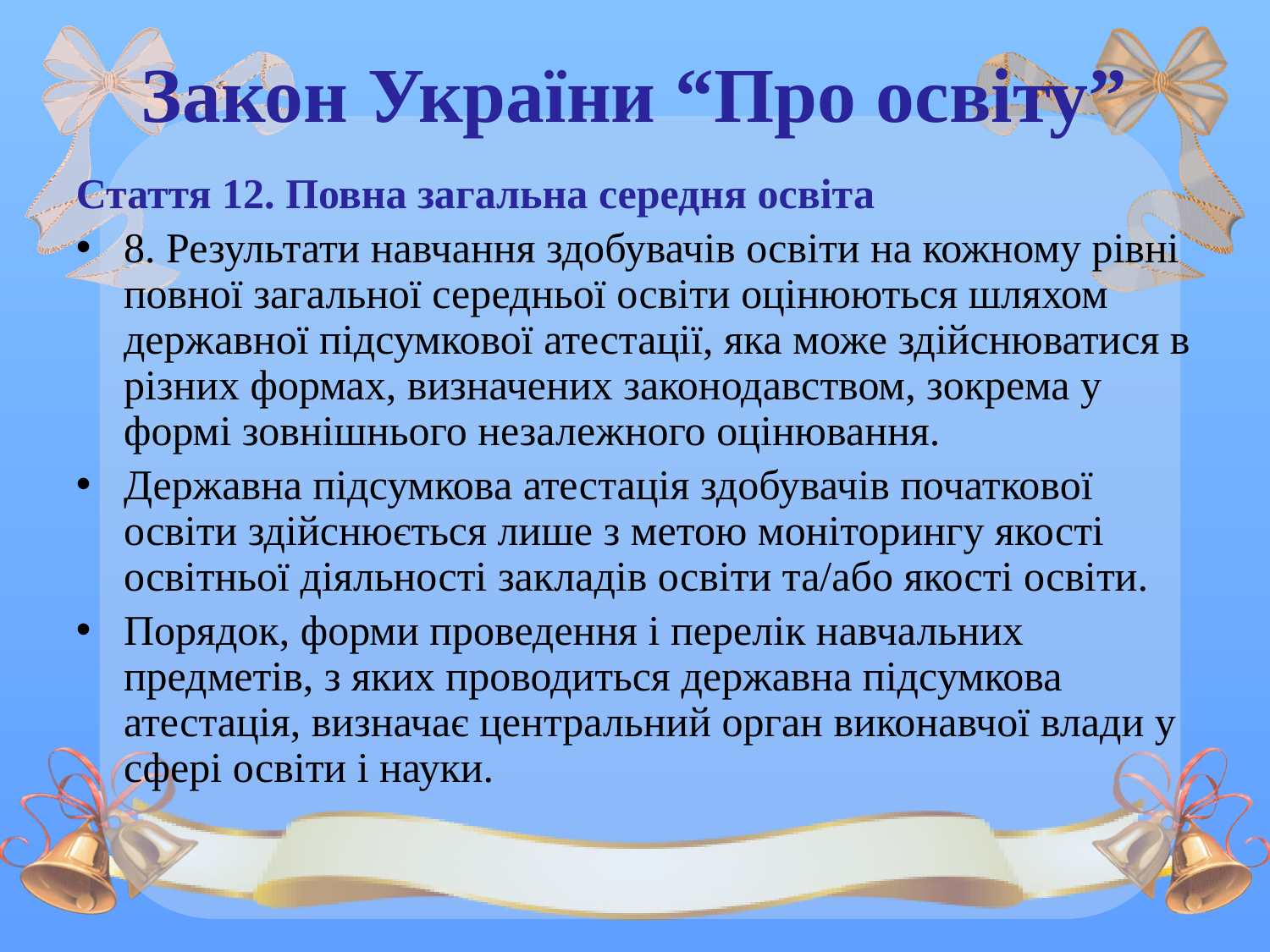

# Закон України “Про освіту”
Стаття 12. Повна загальна середня освіта
8. Результати навчання здобувачів освіти на кожному рівні повної загальної середньої освіти оцінюються шляхом державної підсумкової атестації, яка може здійснюватися в різних формах, визначених законодавством, зокрема у формі зовнішнього незалежного оцінювання.
Державна підсумкова атестація здобувачів початкової освіти здійснюється лише з метою моніторингу якості освітньої діяльності закладів освіти та/або якості освіти.
Порядок, форми проведення і перелік навчальних предметів, з яких проводиться державна підсумкова атестація, визначає центральний орган виконавчої влади у сфері освіти і науки.